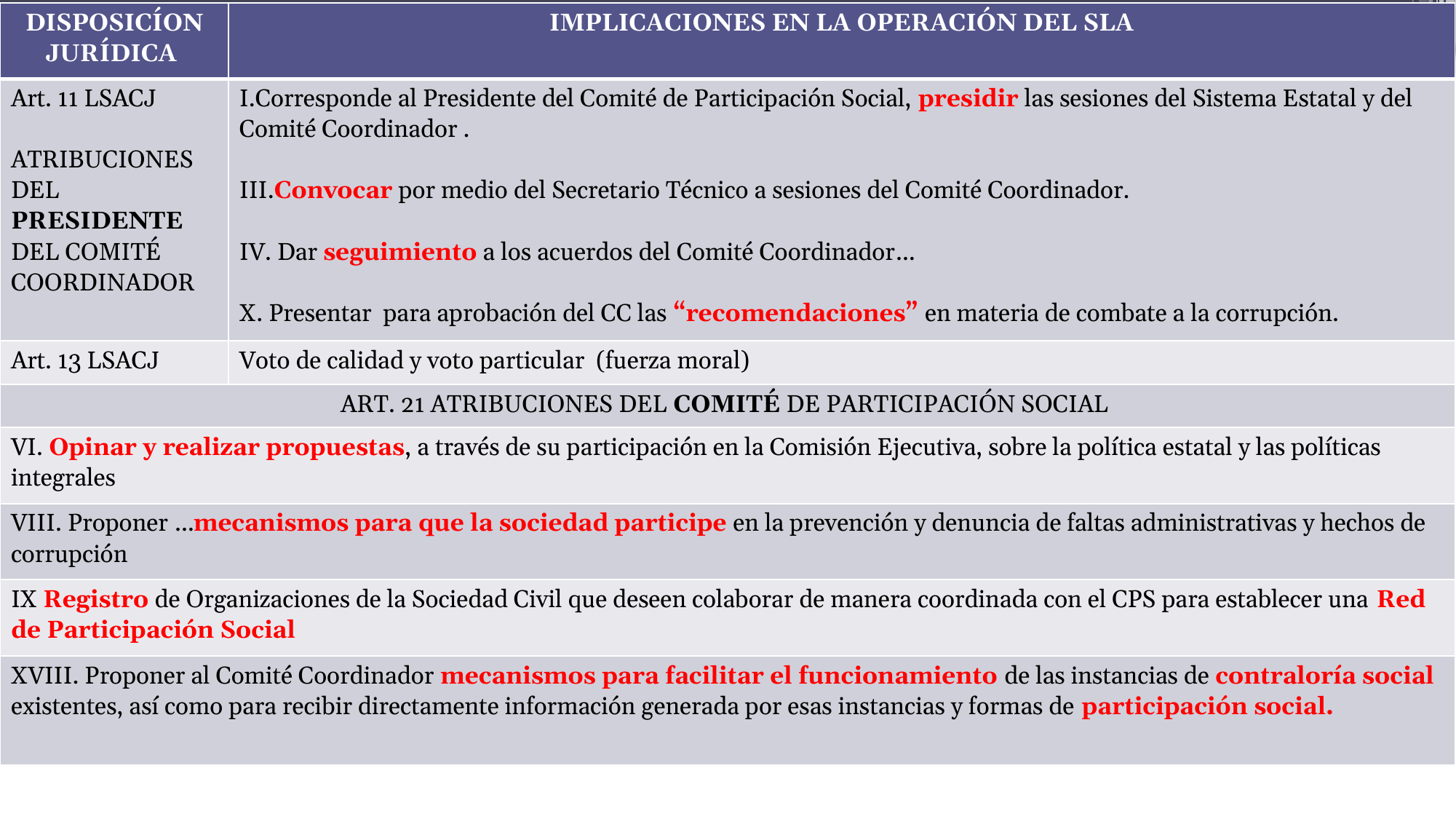

| DISPOSICÍON JURÍDICA | IMPLICACIONES EN LA OPERACIÓN DEL SLA |
| --- | --- |
| Art. 11 LSACJ ATRIBUCIONES DEL PRESIDENTE DEL COMITÉ COORDINADOR | I.Corresponde al Presidente del Comité de Participación Social, presidir las sesiones del Sistema Estatal y del Comité Coordinador . III.Convocar por medio del Secretario Técnico a sesiones del Comité Coordinador. IV. Dar seguimiento a los acuerdos del Comité Coordinador… X. Presentar para aprobación del CC las “recomendaciones” en materia de combate a la corrupción. |
| Art. 13 LSACJ | Voto de calidad y voto particular (fuerza moral) |
| ART. 21 ATRIBUCIONES DEL COMITÉ DE PARTICIPACIÓN SOCIAL |  |
| VI. Opinar y realizar propuestas, a través de su participación en la Comisión Ejecutiva, sobre la política estatal y las políticas integrales |  |
| VIII. Proponer …mecanismos para que la sociedad participe en la prevención y denuncia de faltas administrativas y hechos de corrupción |  |
| IX Registro de Organizaciones de la Sociedad Civil que deseen colaborar de manera coordinada con el CPS para establecer una Red de Participación Social |  |
| XVIII. Proponer al Comité Coordinador mecanismos para facilitar el funcionamiento de las instancias de contraloría social existentes, así como para recibir directamente información generada por esas instancias y formas de participación social. |  |